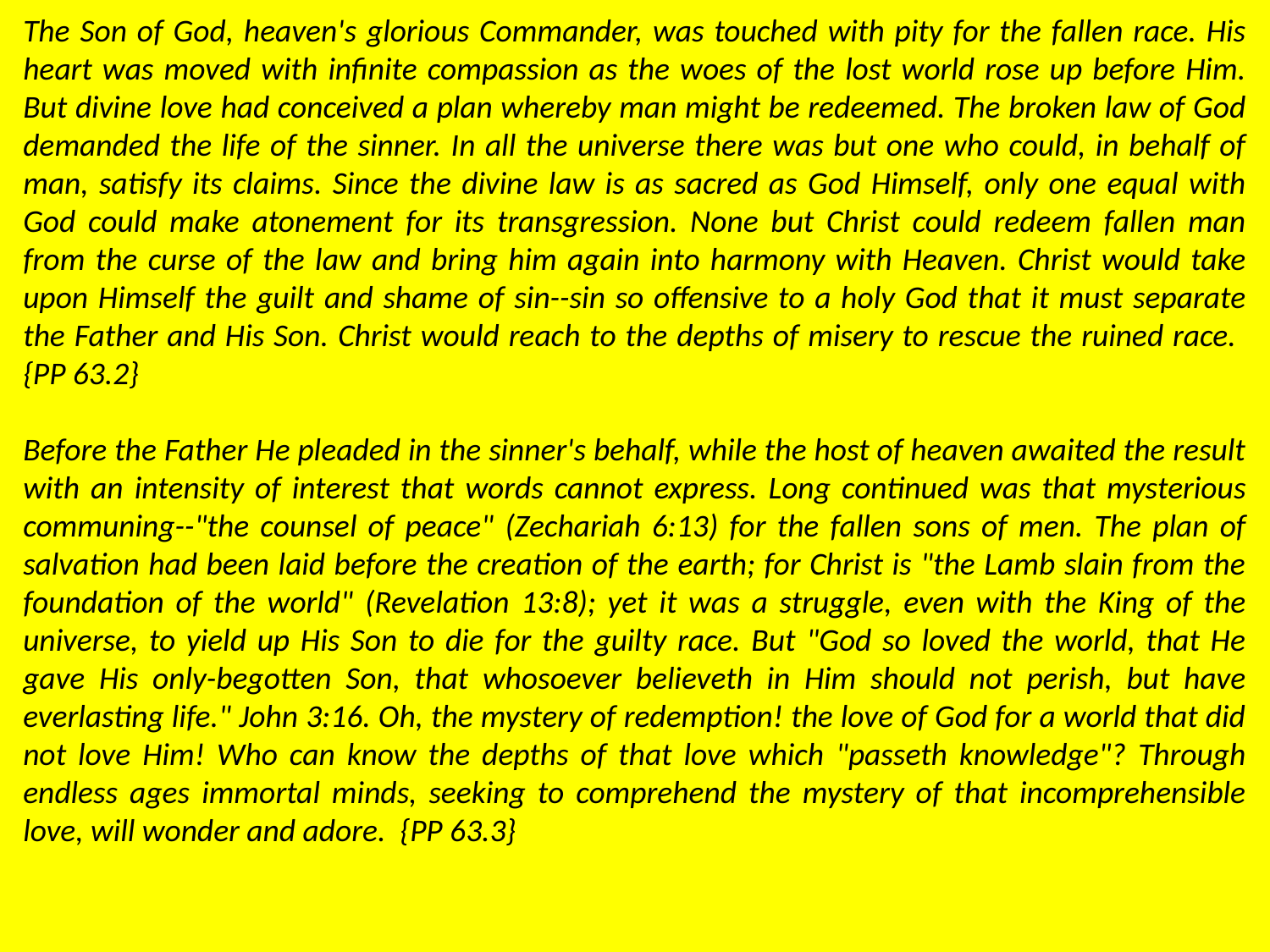

The Son of God, heaven's glorious Commander, was touched with pity for the fallen race. His heart was moved with infinite compassion as the woes of the lost world rose up before Him. But divine love had conceived a plan whereby man might be redeemed. The broken law of God demanded the life of the sinner. In all the universe there was but one who could, in behalf of man, satisfy its claims. Since the divine law is as sacred as God Himself, only one equal with God could make atonement for its transgression. None but Christ could redeem fallen man from the curse of the law and bring him again into harmony with Heaven. Christ would take upon Himself the guilt and shame of sin--sin so offensive to a holy God that it must separate the Father and His Son. Christ would reach to the depths of misery to rescue the ruined race.  {PP 63.2}

Before the Father He pleaded in the sinner's behalf, while the host of heaven awaited the result with an intensity of interest that words cannot express. Long continued was that mysterious communing--"the counsel of peace" (Zechariah 6:13) for the fallen sons of men. The plan of salvation had been laid before the creation of the earth; for Christ is "the Lamb slain from the foundation of the world" (Revelation 13:8); yet it was a struggle, even with the King of the universe, to yield up His Son to die for the guilty race. But "God so loved the world, that He gave His only-begotten Son, that whosoever believeth in Him should not perish, but have everlasting life." John 3:16. Oh, the mystery of redemption! the love of God for a world that did not love Him! Who can know the depths of that love which "passeth knowledge"? Through endless ages immortal minds, seeking to comprehend the mystery of that incomprehensible love, will wonder and adore.  {PP 63.3}